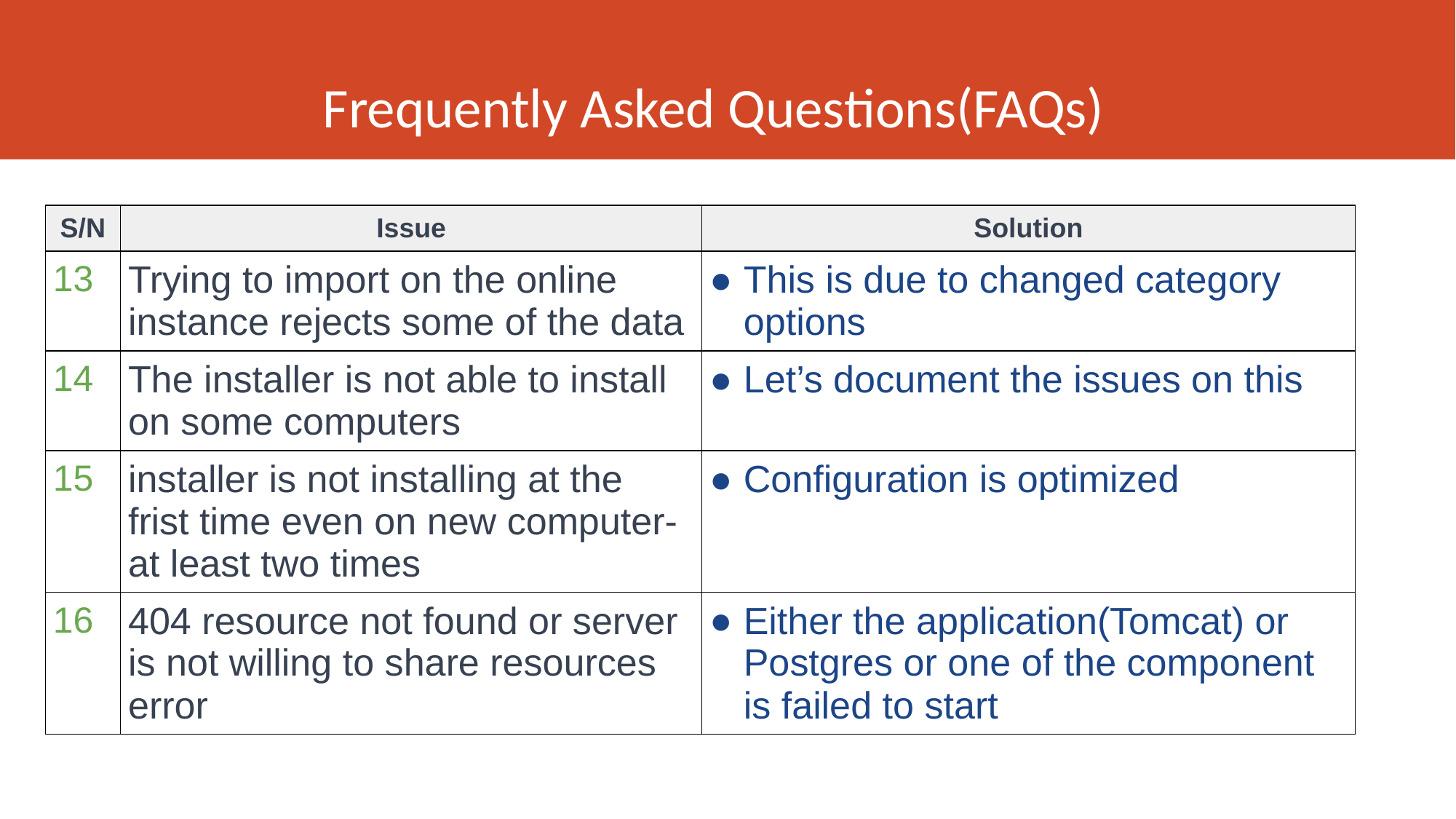

# Frequently Asked Questions(FAQs)
| S/N | Issue | Solution |
| --- | --- | --- |
| 13 | Trying to import on the online instance rejects some of the data | This is due to changed category options |
| 14 | The installer is not able to install on some computers | Let’s document the issues on this |
| 15 | installer is not installing at the frist time even on new computer-at least two times | Configuration is optimized |
| 16 | 404 resource not found or server is not willing to share resources error | Either the application(Tomcat) or Postgres or one of the component is failed to start |